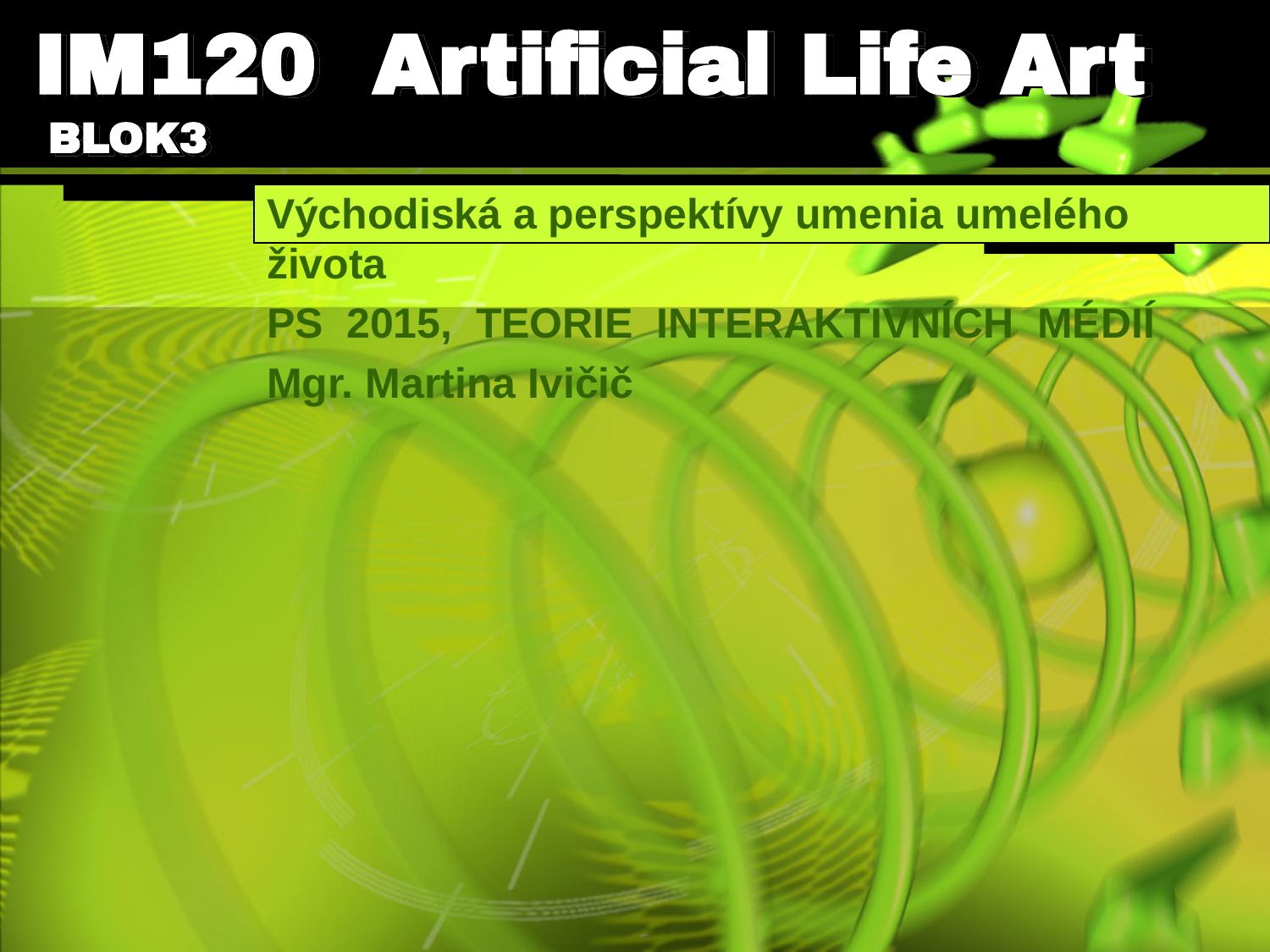

# IM120  Artificial Life Art BLOK3
Východiská a perspektívy umenia umelého života
PS  2015,  TEORIE  INTERAKTIVNÍCH  MÉDIÍ
Mgr. Martina Ivičič